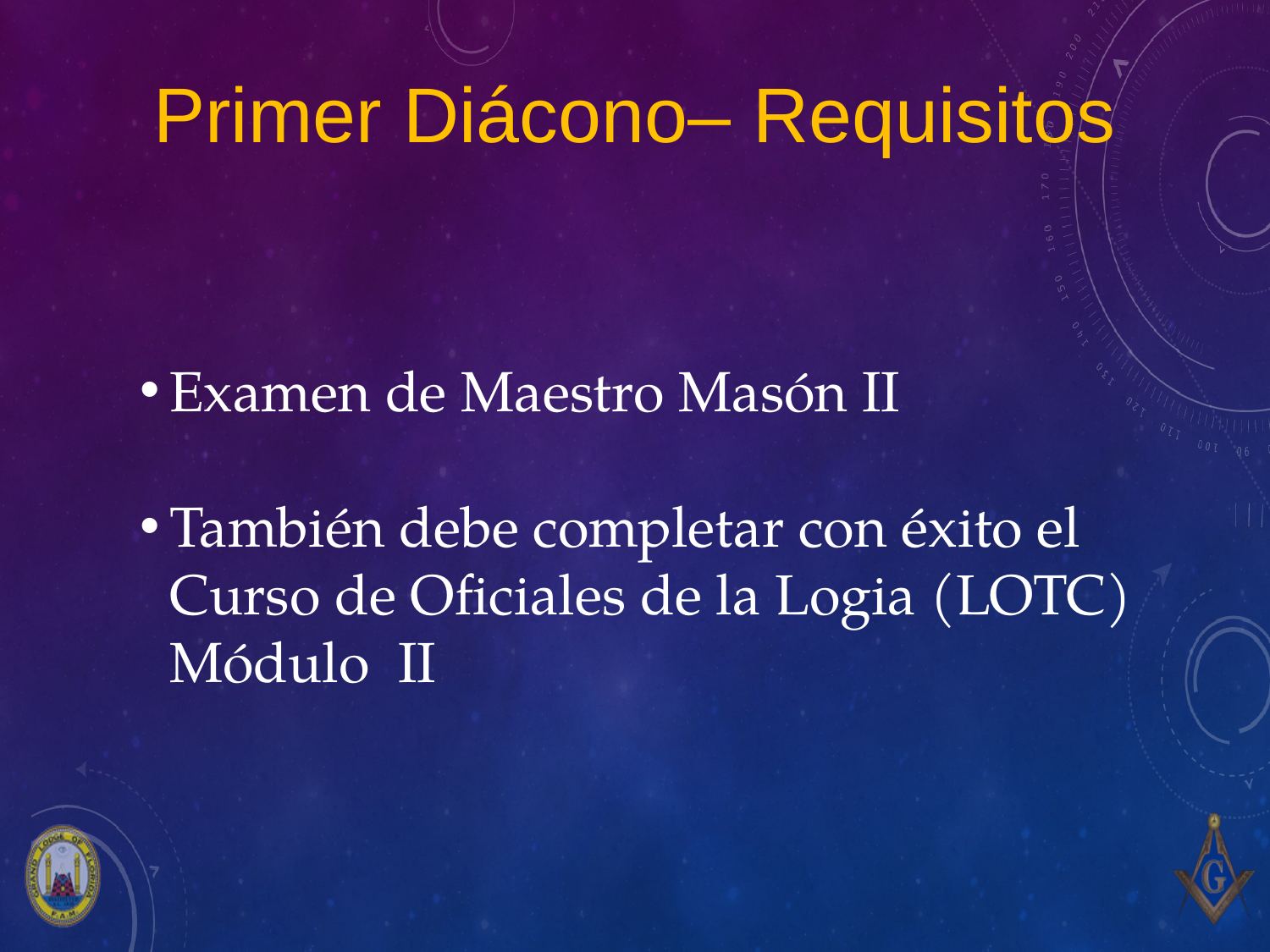

# Primer Diácono– Requisitos
Examen de Maestro Masón II

También debe completar con éxito el Curso de Oficiales de la Logia (LOTC) Módulo  II